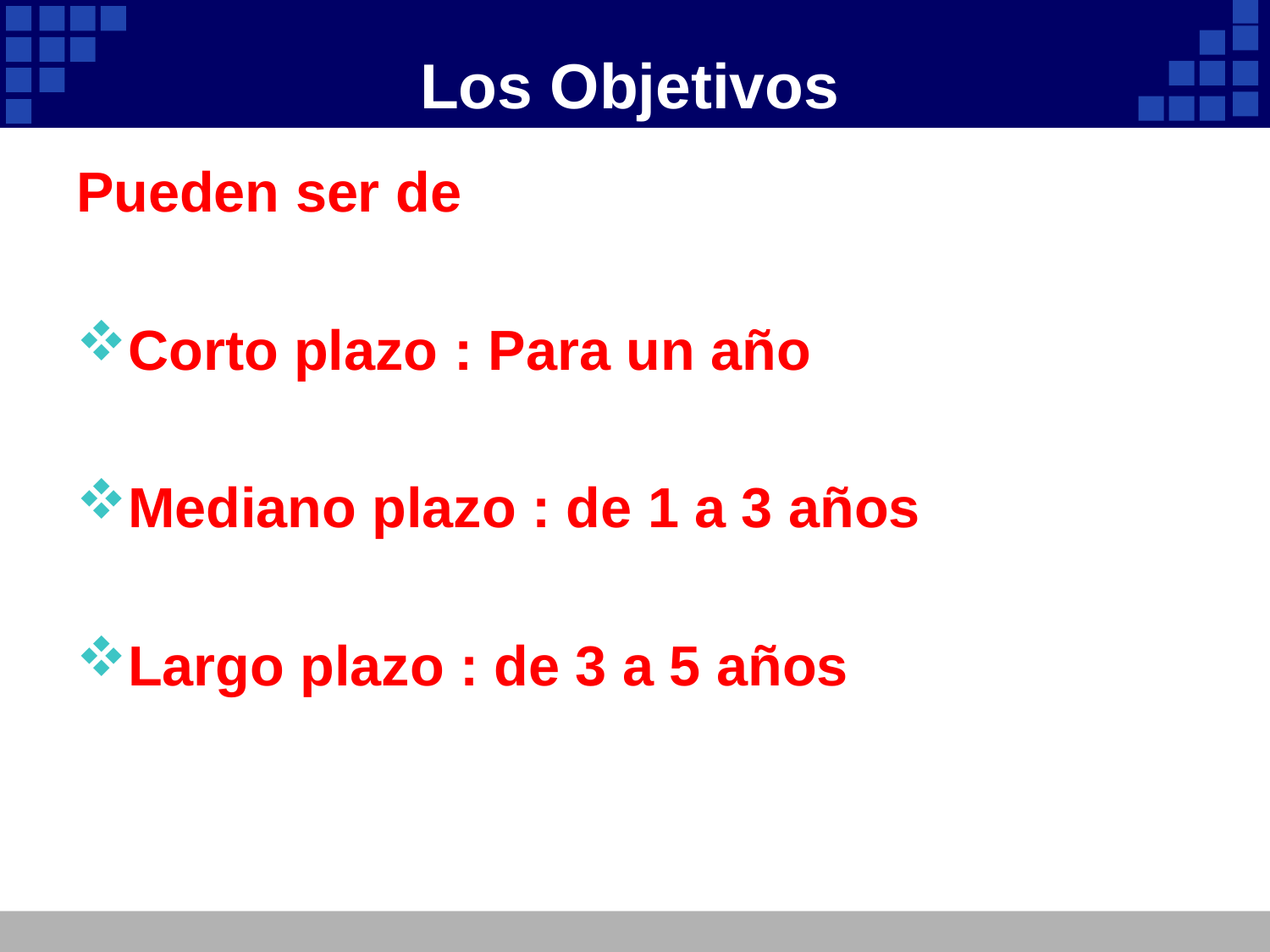

# Los Objetivos
Pueden ser de

Corto plazo : Para un año

Mediano plazo : de 1 a 3 años

Largo plazo : de 3 a 5 años